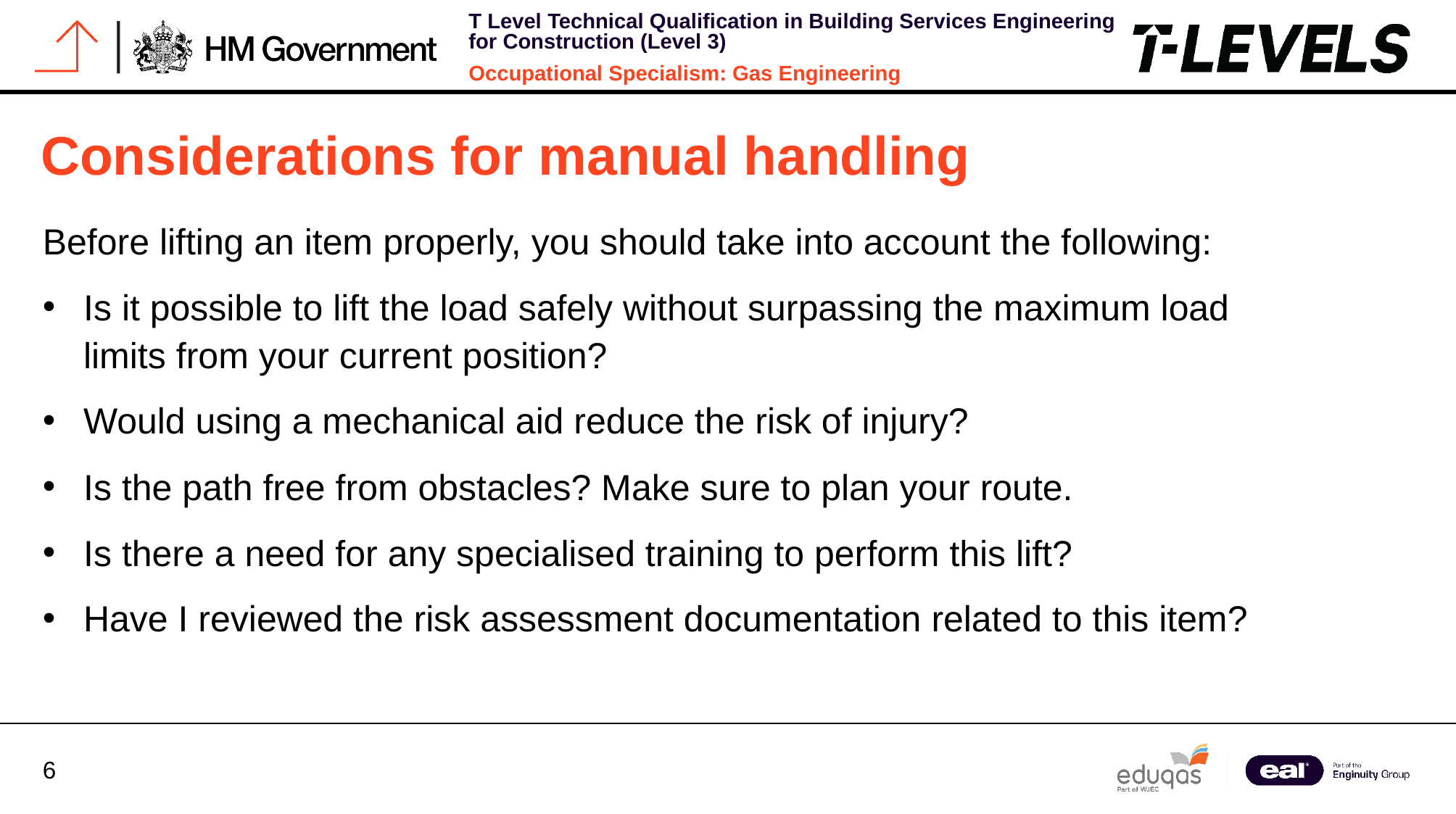

Considerations for manual handling
Before lifting an item properly, you should take into account the following:
Is it possible to lift the load safely without surpassing the maximum load limits from your current position?
Would using a mechanical aid reduce the risk of injury?
Is the path free from obstacles? Make sure to plan your route.
Is there a need for any specialised training to perform this lift?
Have I reviewed the risk assessment documentation related to this item?